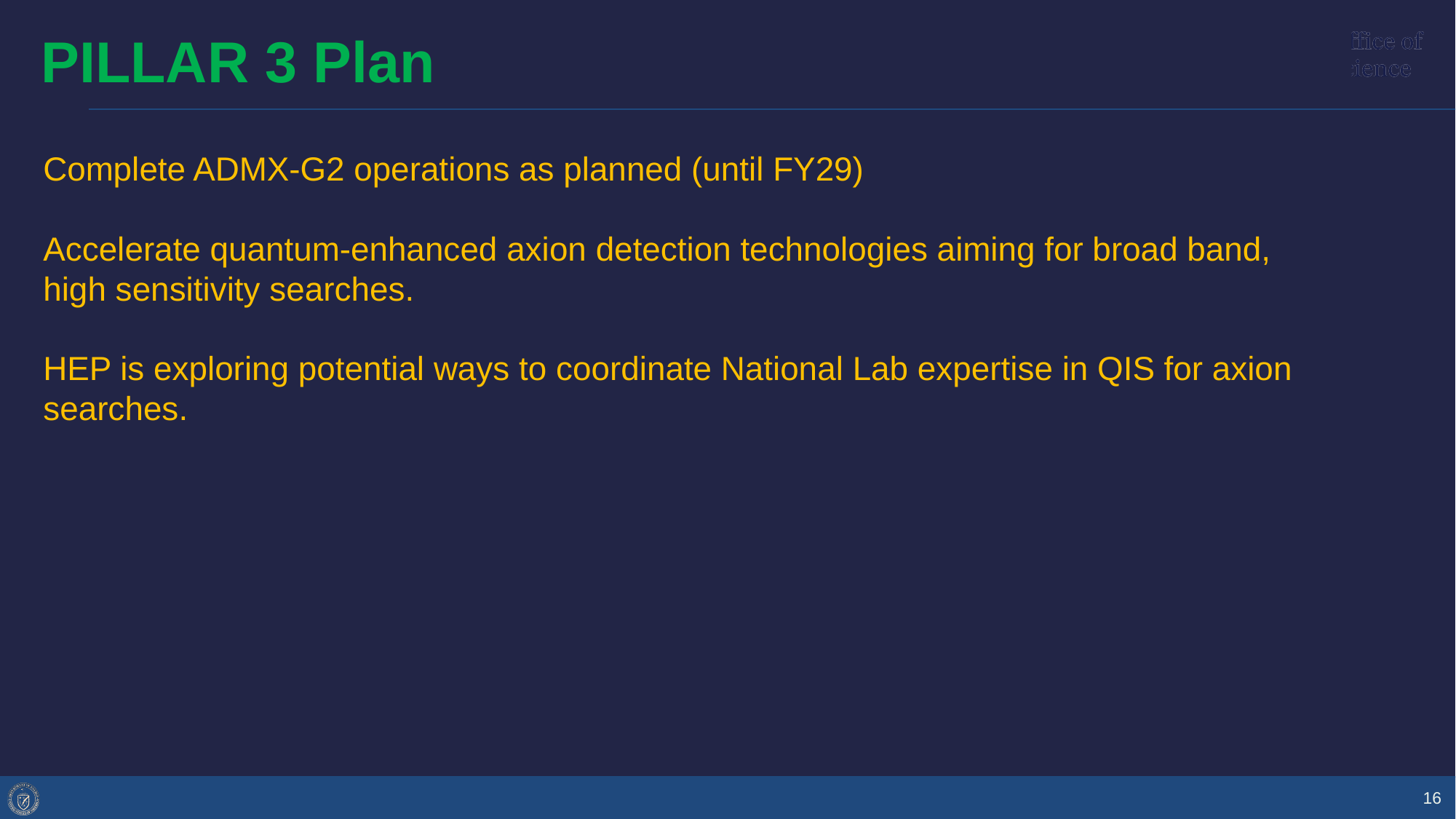

# PILLAR 3 Plan

Complete ADMX-G2 operations as planned (until FY29)

Accelerate quantum-enhanced axion detection technologies aiming for broad band, high sensitivity searches.

HEP is exploring potential ways to coordinate National Lab expertise in QIS for axion searches.

16